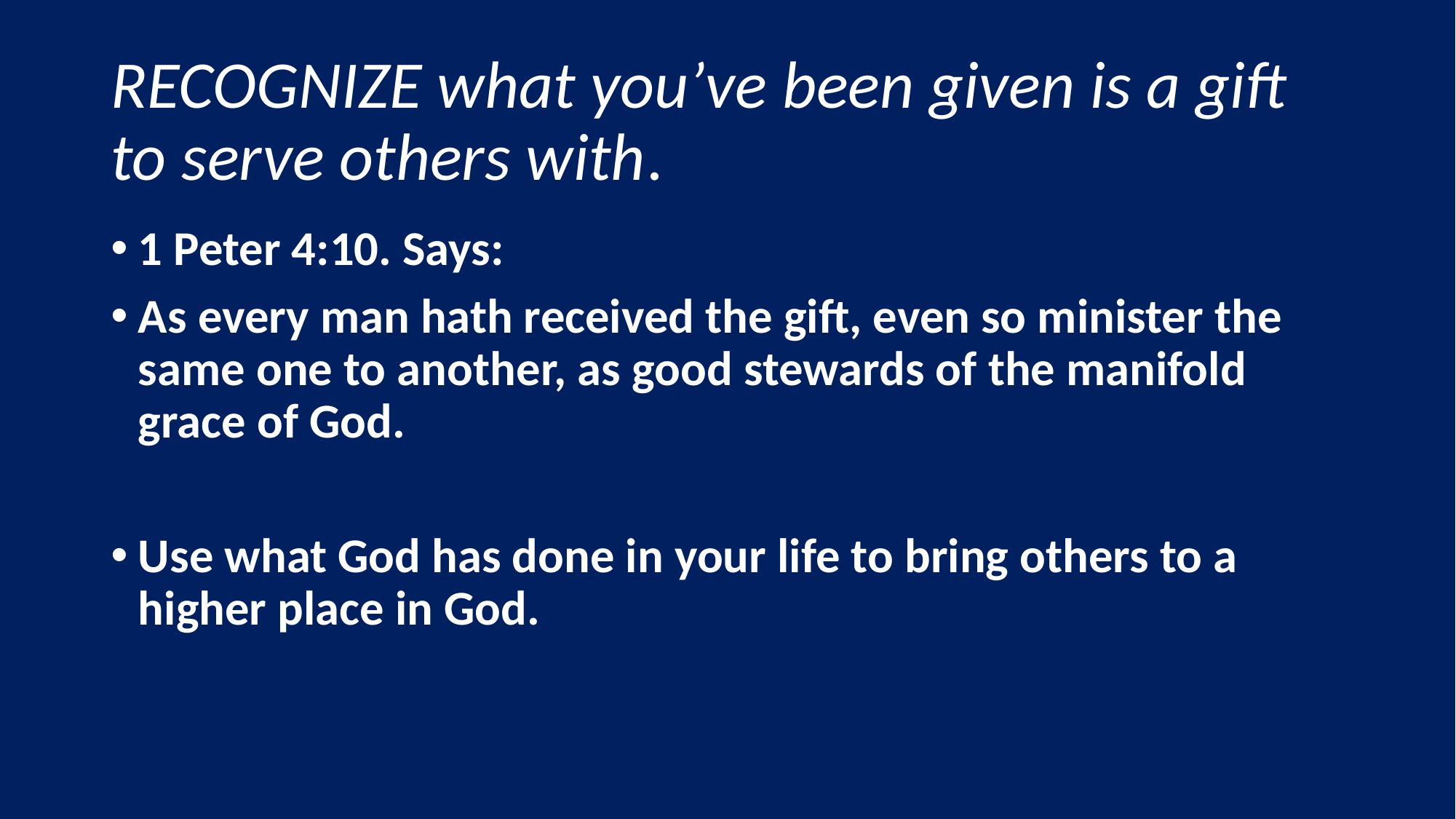

# RECOGNIZE what you’ve been given is a gift to serve others with.
1 Peter 4:10. Says:
As every man hath received the gift, even so minister the same one to another, as good stewards of the manifold grace of God.

Use what God has done in your life to bring others to a higher place in God.